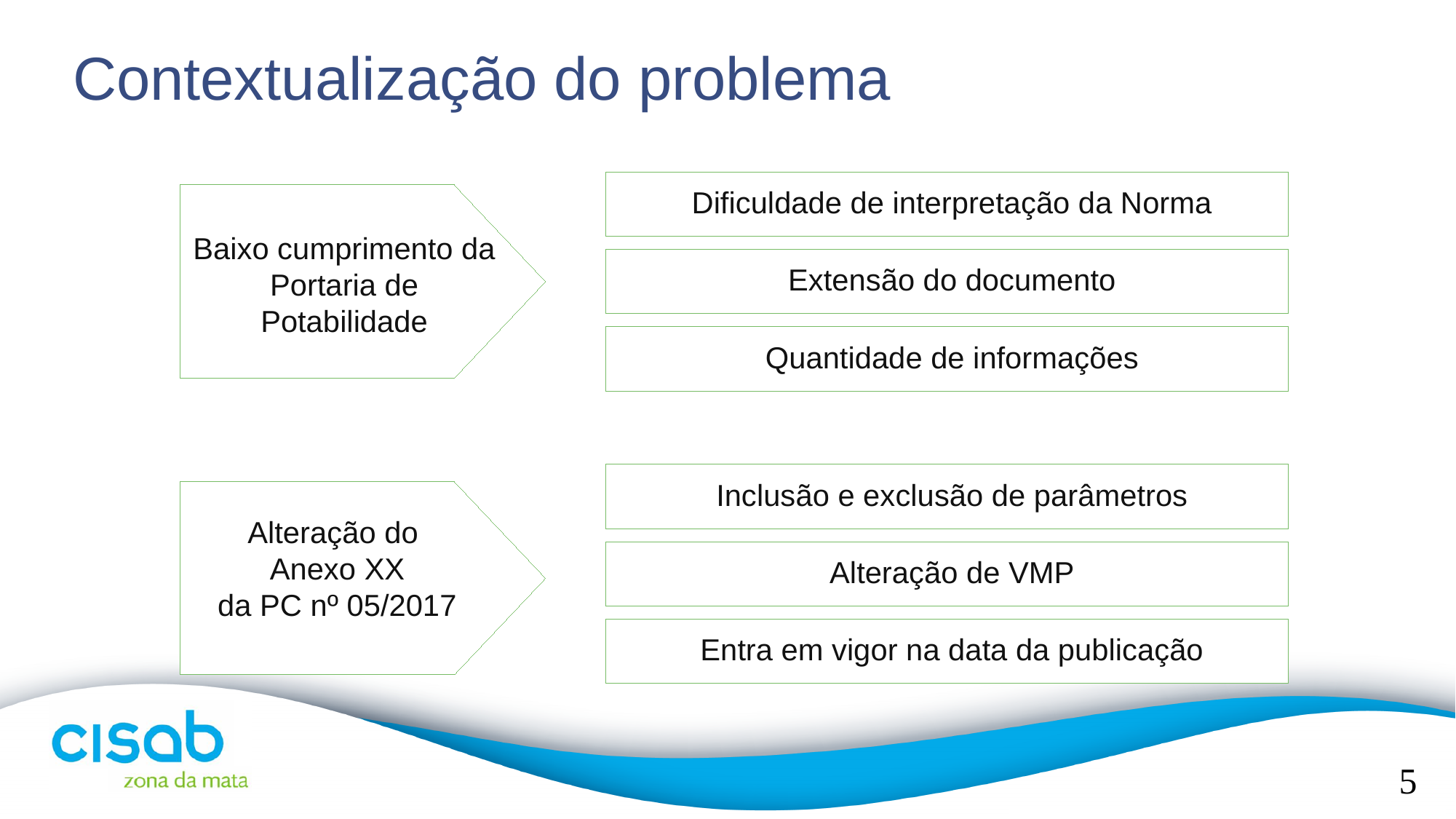

Contextualização do problema

Dificuldade de interpretação da Norma

Extensão do documento

Quantidade de informações

Baixo cumprimento da Portaria de Potabilidade

Inclusão e exclusão de parâmetros

Alteração de VMP

Entra em vigor na data da publicação

Alteração do
Anexo XX
da PC nº 05/2017
5